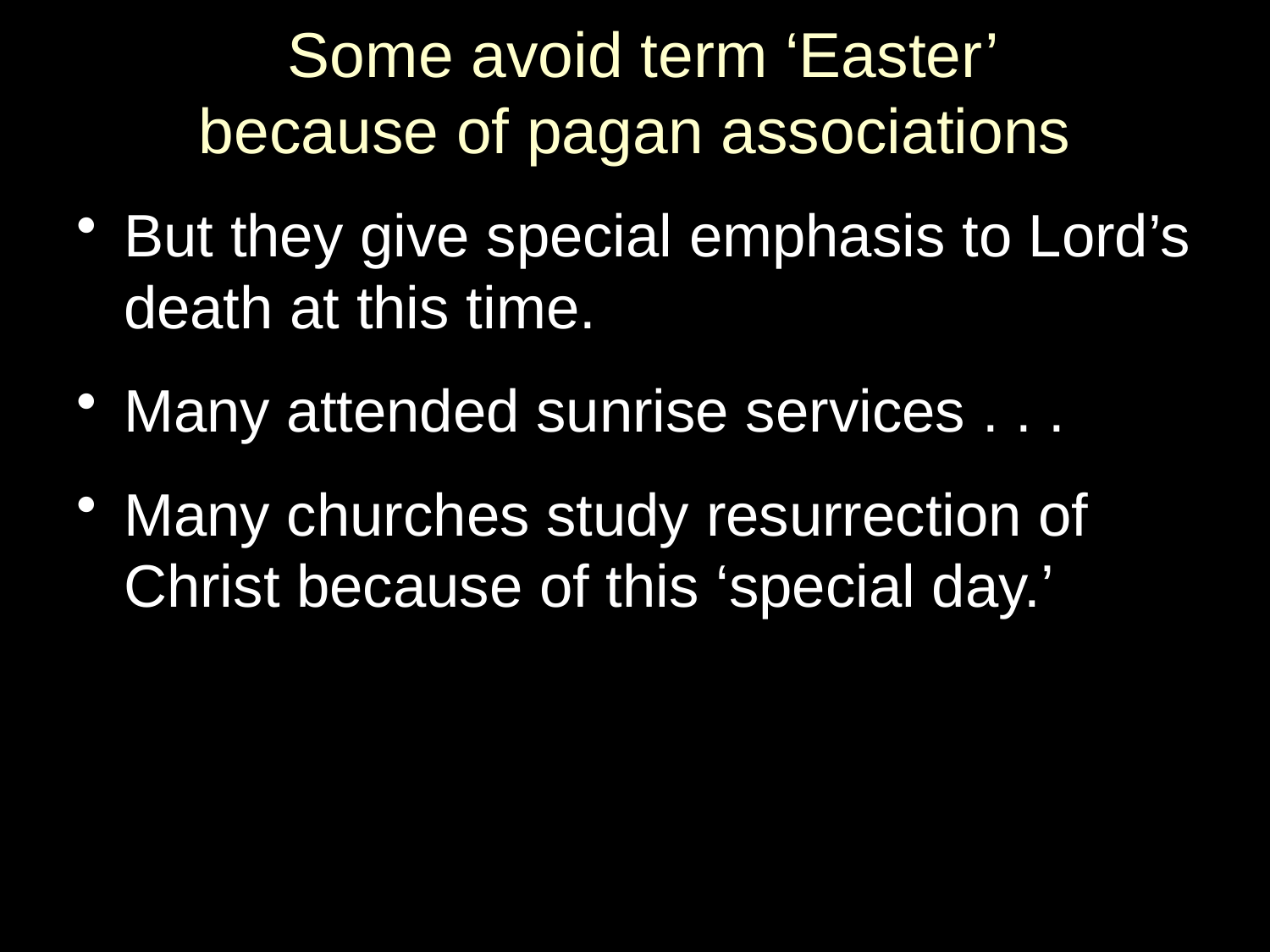

# Some avoid term ‘Easter’ because of pagan associations
But they give special emphasis to Lord’s death at this time.
Many attended sunrise services . . .
Many churches study resurrection of Christ because of this ‘special day.’